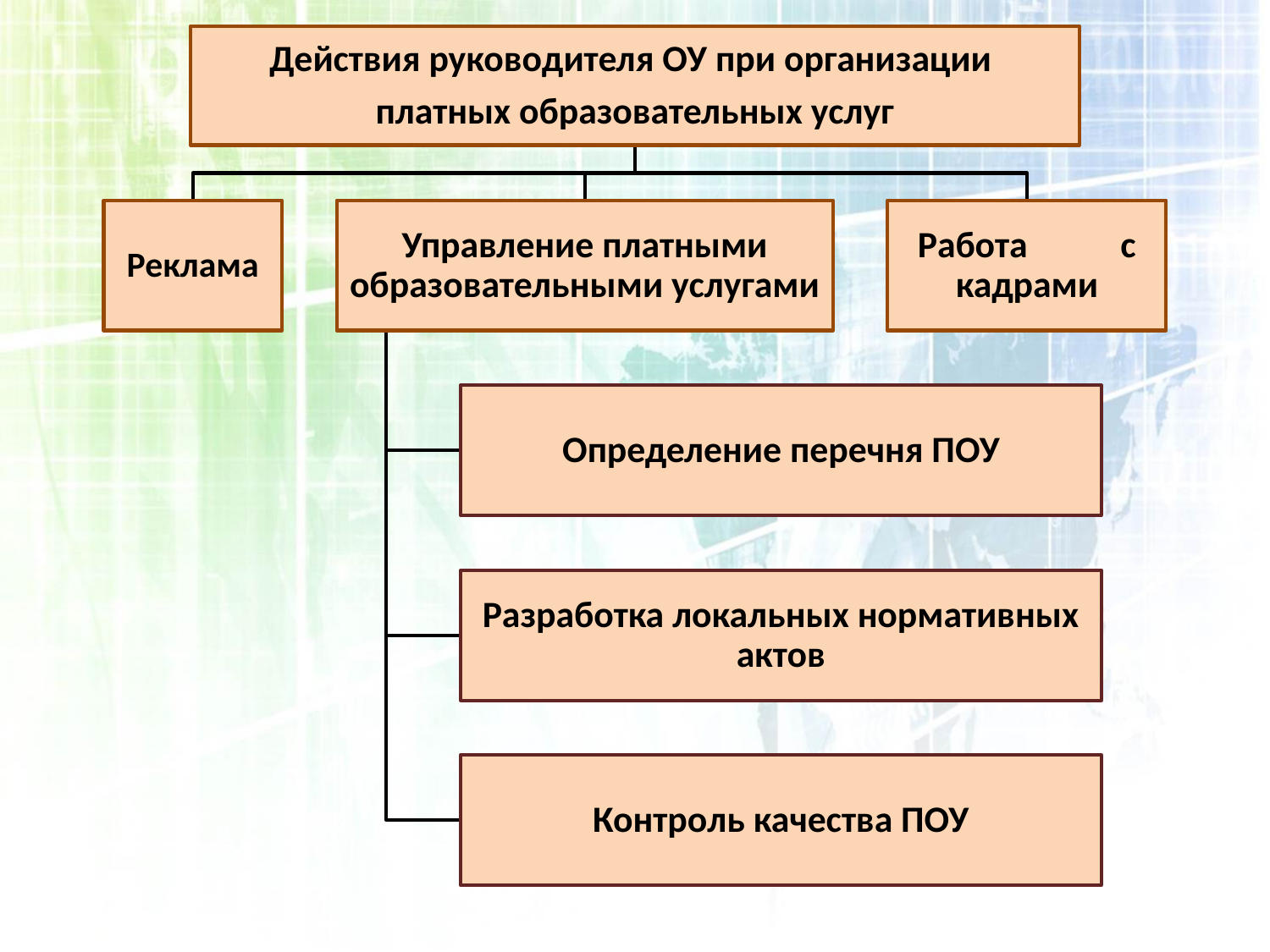

Действия руководителя ОУ при организации
платных образовательных услуг
Реклама
Управление платными образовательными услугами
Определение перечня ПОУ
Разработка локальных нормативных актов
Контроль качества ПОУ
Работа           с кадрами